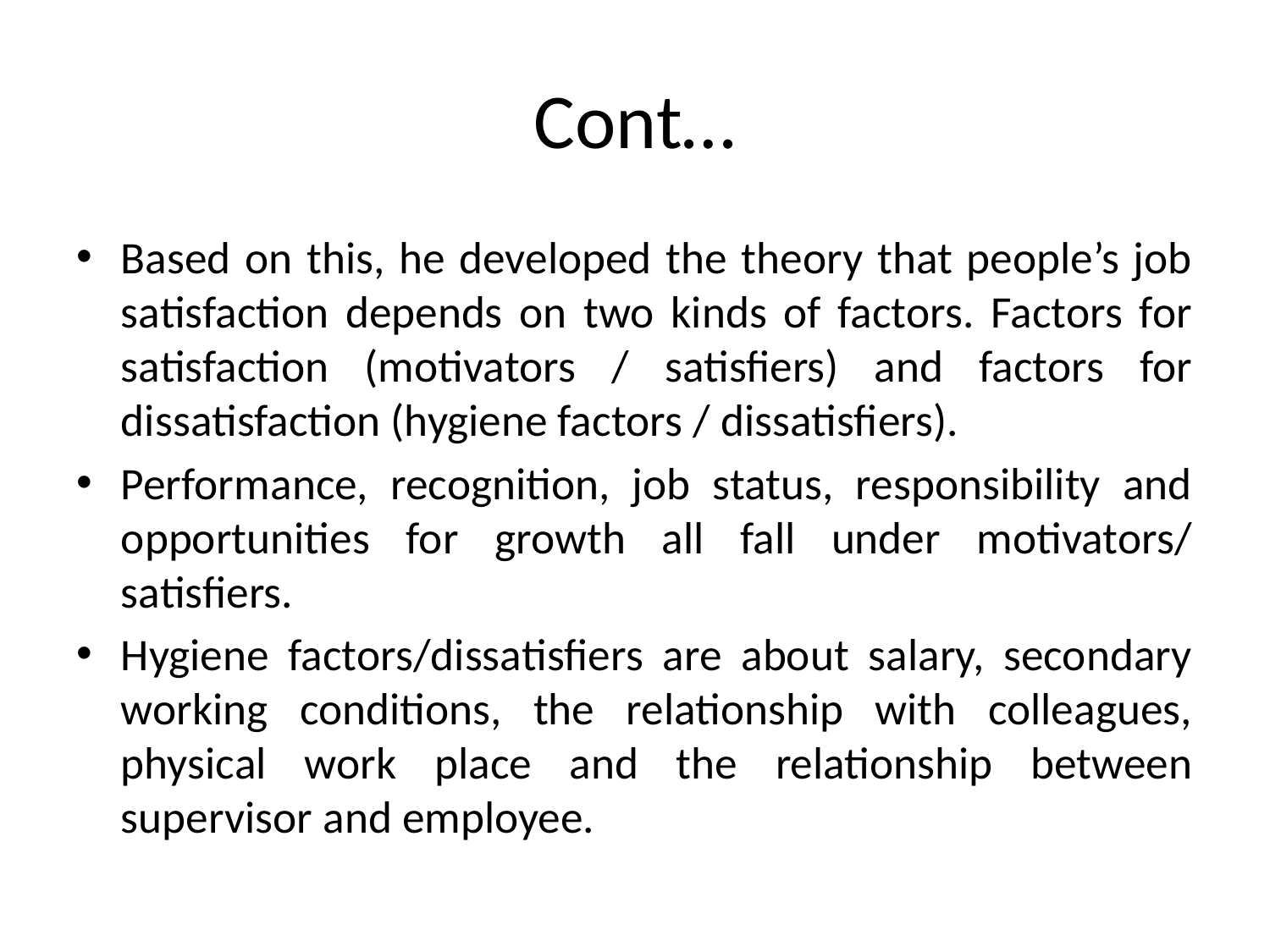

# Cont…
Based on this, he developed the theory that people’s job satisfaction depends on two kinds of factors. Factors for satisfaction (motivators / satisfiers) and factors for dissatisfaction (hygiene factors / dissatisfiers).
Performance, recognition, job status, responsibility and opportunities for growth all fall under motivators/ satisfiers.
Hygiene factors/dissatisfiers are about salary, secondary working conditions, the relationship with colleagues, physical work place and the relationship between supervisor and employee.